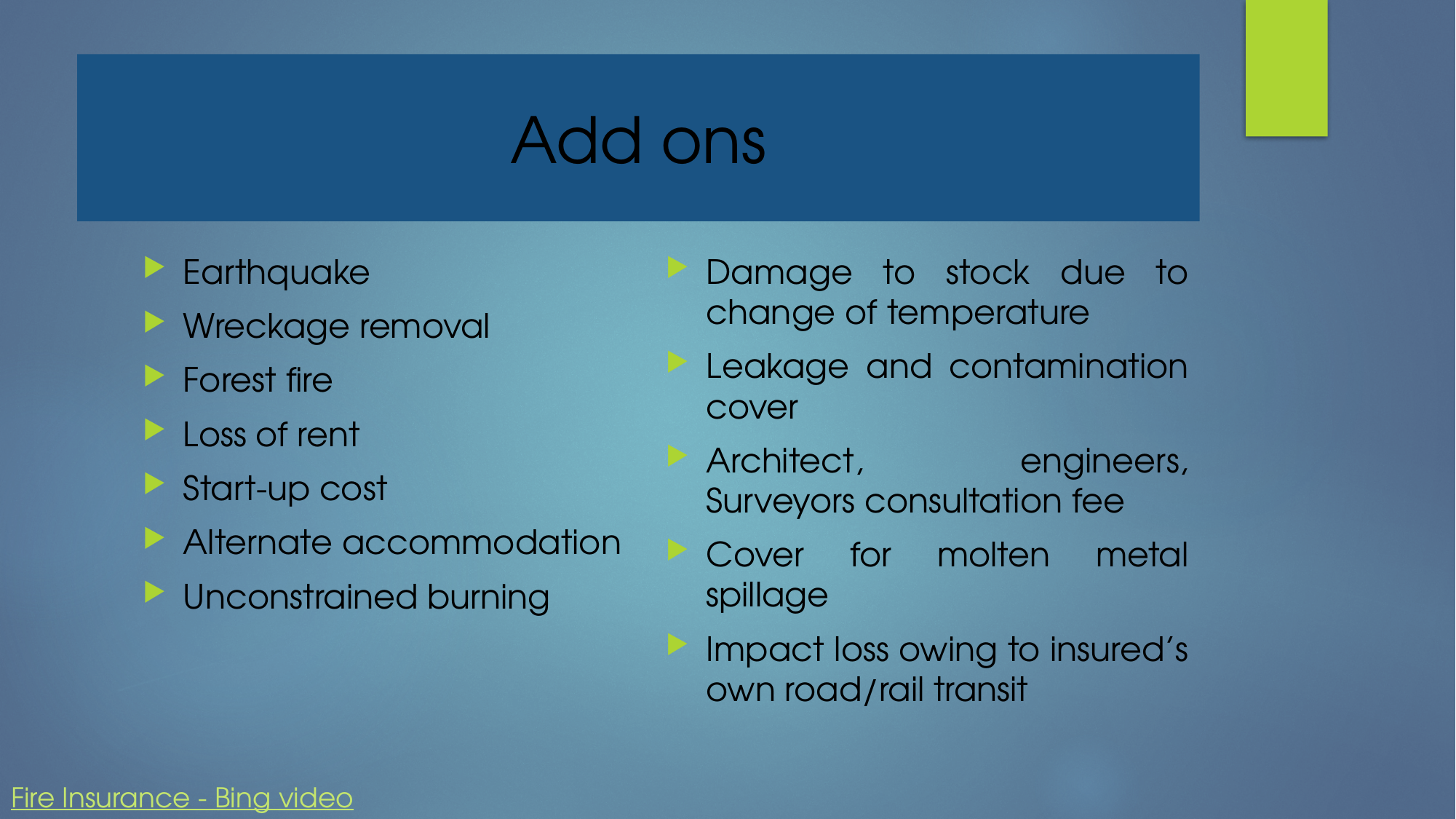

# Add ons
Earthquake
Wreckage removal
Forest fire
Loss of rent
Start-up cost
Alternate accommodation
Unconstrained burning

Damage to stock due to change of temperature
Leakage and contamination cover
Architect, engineers, Surveyors consultation fee
Cover for molten metal spillage
Impact loss owing to insured’s own road/rail transit
Fire Insurance - Bing video